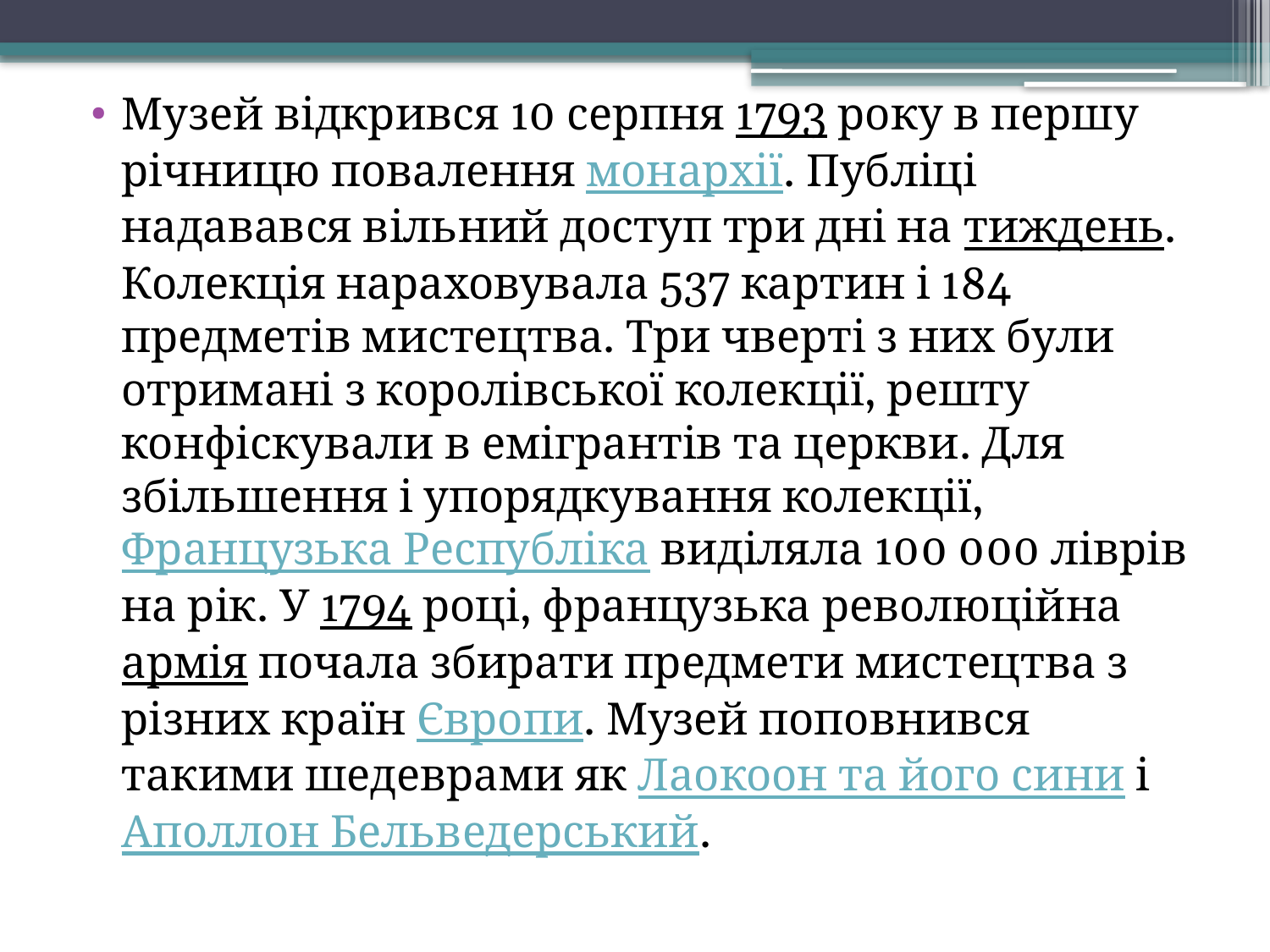

Музей відкрився 10 серпня 1793 року в першу річницю повалення монархії. Публіці надавався вільний доступ три дні на тиждень. Колекція нараховувала 537 картин і 184 предметів мистецтва. Три чверті з них були отримані з королівської колекції, решту конфіскували в емігрантів та церкви. Для збільшення і упорядкування колекції, Французька Республіка виділяла 100 000 ліврів на рік. У 1794 році, французька революційна армія почала збирати предмети мистецтва з різних країн Європи. Музей поповнився такими шедеврами як Лаокоон та його сини і Аполлон Бельведерський.
#